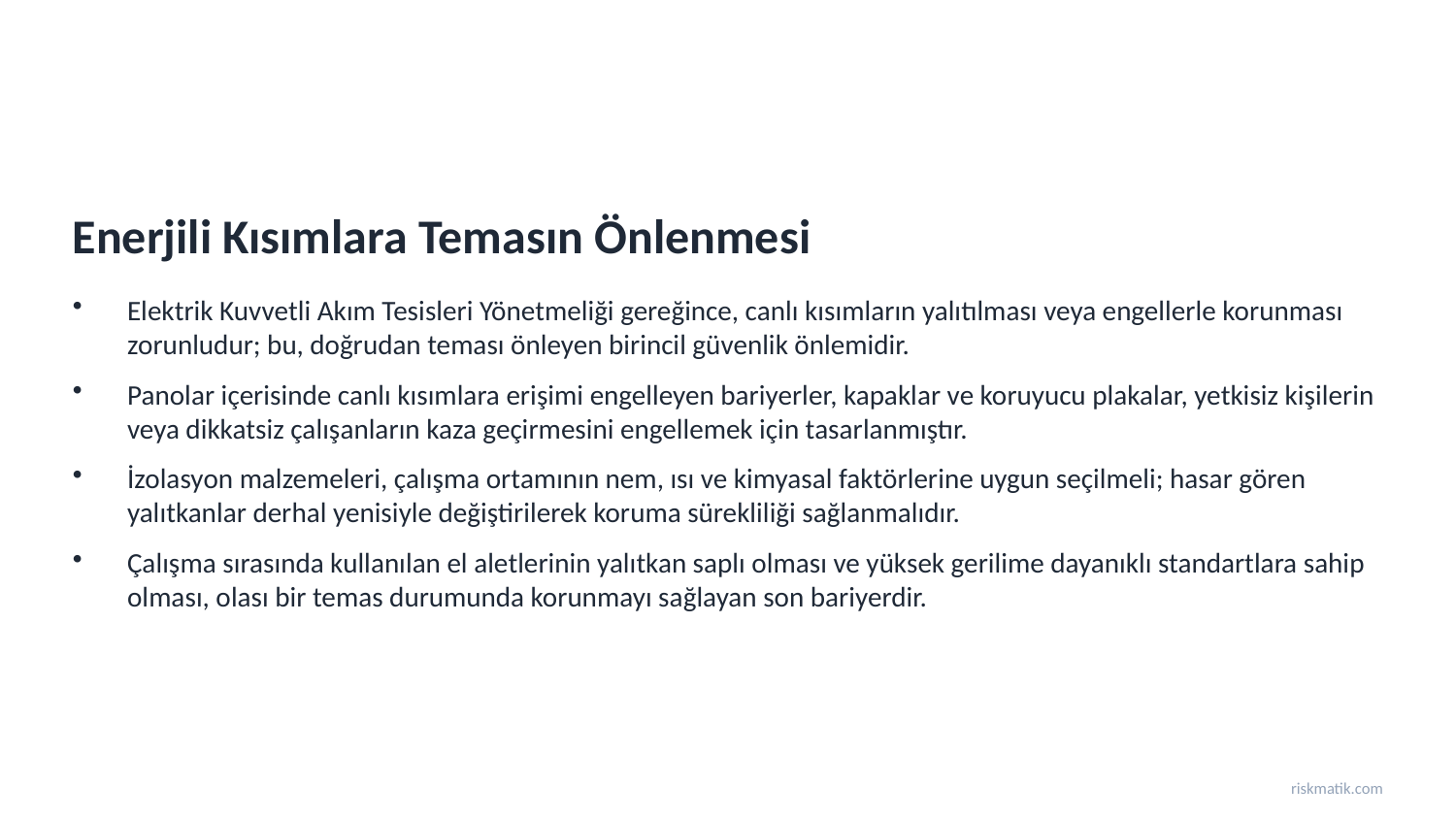

Enerjili Kısımlara Temasın Önlenmesi
Elektrik Kuvvetli Akım Tesisleri Yönetmeliği gereğince, canlı kısımların yalıtılması veya engellerle korunması zorunludur; bu, doğrudan teması önleyen birincil güvenlik önlemidir.
Panolar içerisinde canlı kısımlara erişimi engelleyen bariyerler, kapaklar ve koruyucu plakalar, yetkisiz kişilerin veya dikkatsiz çalışanların kaza geçirmesini engellemek için tasarlanmıştır.
İzolasyon malzemeleri, çalışma ortamının nem, ısı ve kimyasal faktörlerine uygun seçilmeli; hasar gören yalıtkanlar derhal yenisiyle değiştirilerek koruma sürekliliği sağlanmalıdır.
Çalışma sırasında kullanılan el aletlerinin yalıtkan saplı olması ve yüksek gerilime dayanıklı standartlara sahip olması, olası bir temas durumunda korunmayı sağlayan son bariyerdir.
riskmatik.com